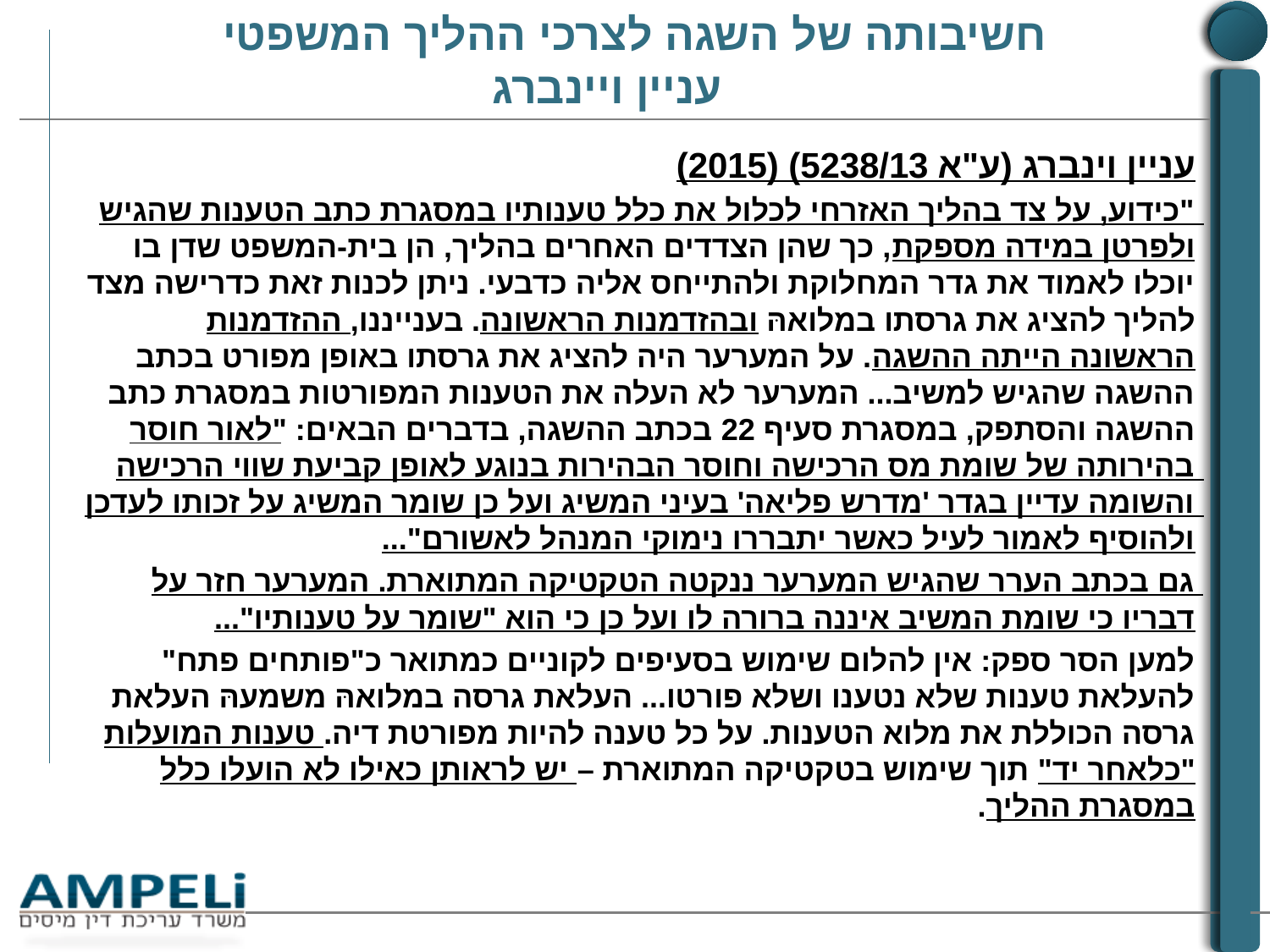

# חשיבותה של השגה לצרכי ההליך המשפטי עניין ויינברג
עניין וינברג (ע"א 5238/13) (2015)
"כידוע, על צד בהליך האזרחי לכלול את כלל טענותיו במסגרת כתב הטענות שהגיש ולפרטן במידה מספקת, כך שהן הצדדים האחרים בהליך, הן בית-המשפט שדן בו יוכלו לאמוד את גדר המחלוקת ולהתייחס אליה כדבעי. ניתן לכנות זאת כדרישה מצד להליך להציג את גרסתו במלואהּ ובהזדמנות הראשונה. בענייננו, ההזדמנות הראשונה הייתה ההשגה. על המערער היה להציג את גרסתו באופן מפורט בכתב ההשגה שהגיש למשיב... המערער לא העלה את הטענות המפורטות במסגרת כתב ההשגה והסתפק, במסגרת סעיף 22 בכתב ההשגה, בדברים הבאים: "לאור חוסר בהירותה של שומת מס הרכישה וחוסר הבהירות בנוגע לאופן קביעת שווי הרכישה והשומה עדיין בגדר 'מדרש פליאה' בעיני המשיג ועל כן שומר המשיג על זכותו לעדכן ולהוסיף לאמור לעיל כאשר יתבררו נימוקי המנהל לאשורם"...
גם בכתב הערר שהגיש המערער ננקטה הטקטיקה המתוארת. המערער חזר על דבריו כי שומת המשיב איננה ברורה לו ועל כן כי הוא "שומר על טענותיו"...
למען הסר ספק: אין להלום שימוש בסעיפים לקוניים כמתואר כ"פותחים פתח" להעלאת טענות שלא נטענו ושלא פורטו... העלאת גרסה במלואהּ משמעהּ העלאת גרסה הכוללת את מלוא הטענות. על כל טענה להיות מפורטת דיה. טענות המועלות "כלאחר יד" תוך שימוש בטקטיקה המתוארת – יש לראותן כאילו לא הועלו כלל במסגרת ההליך.